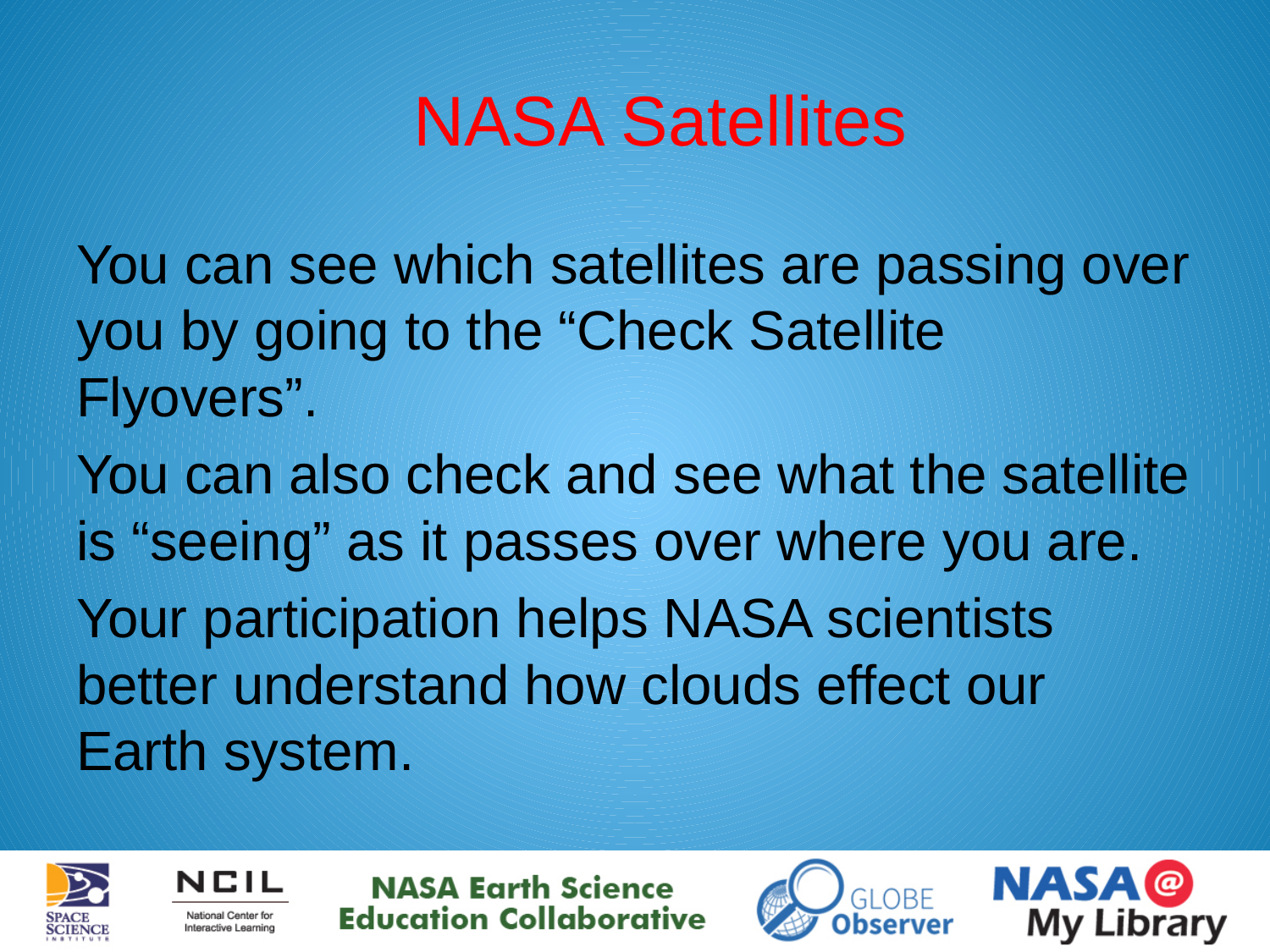

# NASA Satellites
You can see which satellites are passing over you by going to the “Check Satellite Flyovers”.
You can also check and see what the satellite is “seeing” as it passes over where you are.
Your participation helps NASA scientists better understand how clouds effect our Earth system.